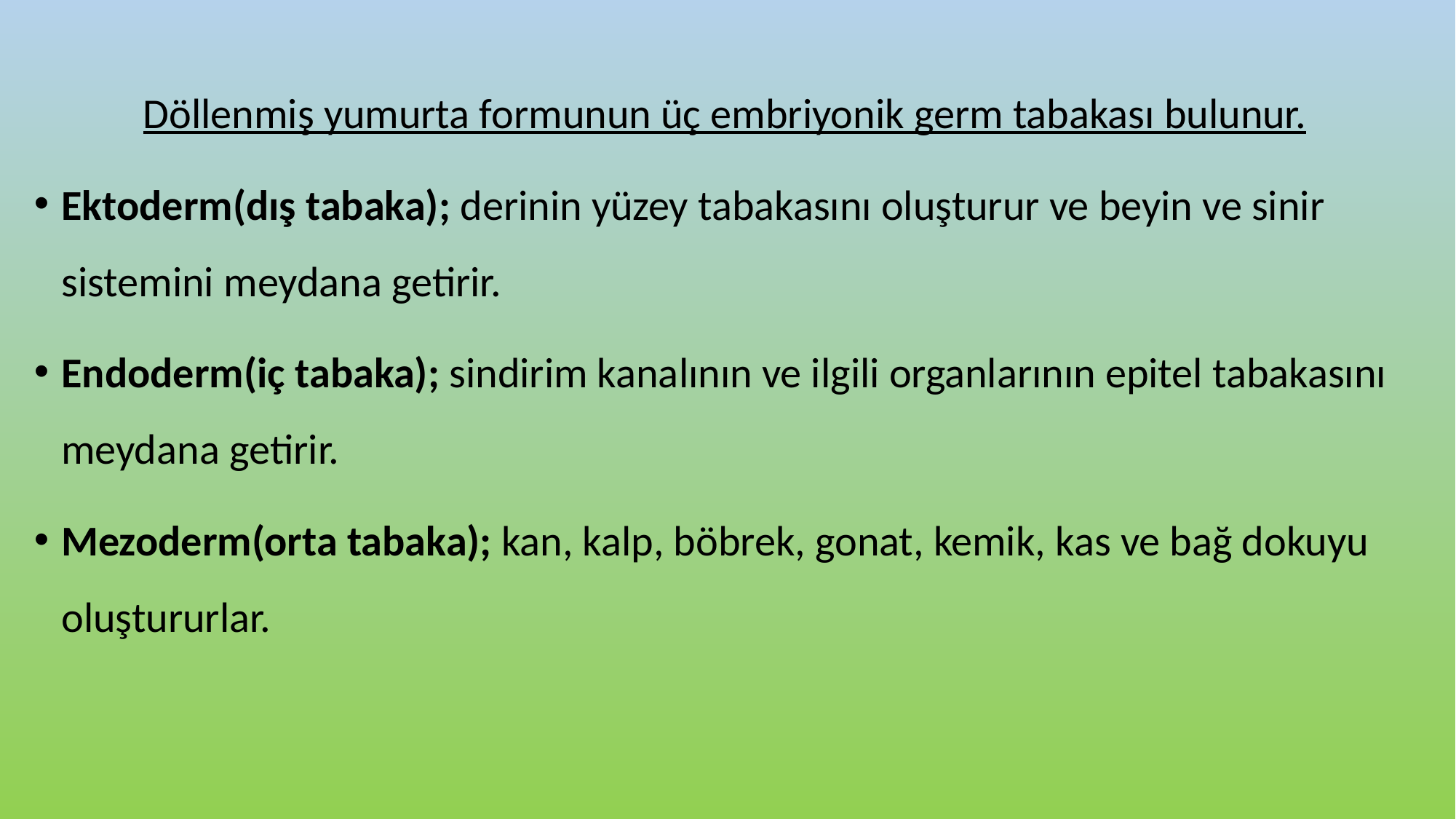

Döllenmiş yumurta formunun üç embriyonik germ tabakası bulunur.
Ektoderm(dış tabaka); derinin yüzey tabakasını oluşturur ve beyin ve sinir sistemini meydana getirir.
Endoderm(iç tabaka); sindirim kanalının ve ilgili organlarının epitel tabakasını meydana getirir.
Mezoderm(orta tabaka); kan, kalp, böbrek, gonat, kemik, kas ve bağ dokuyu oluştururlar.